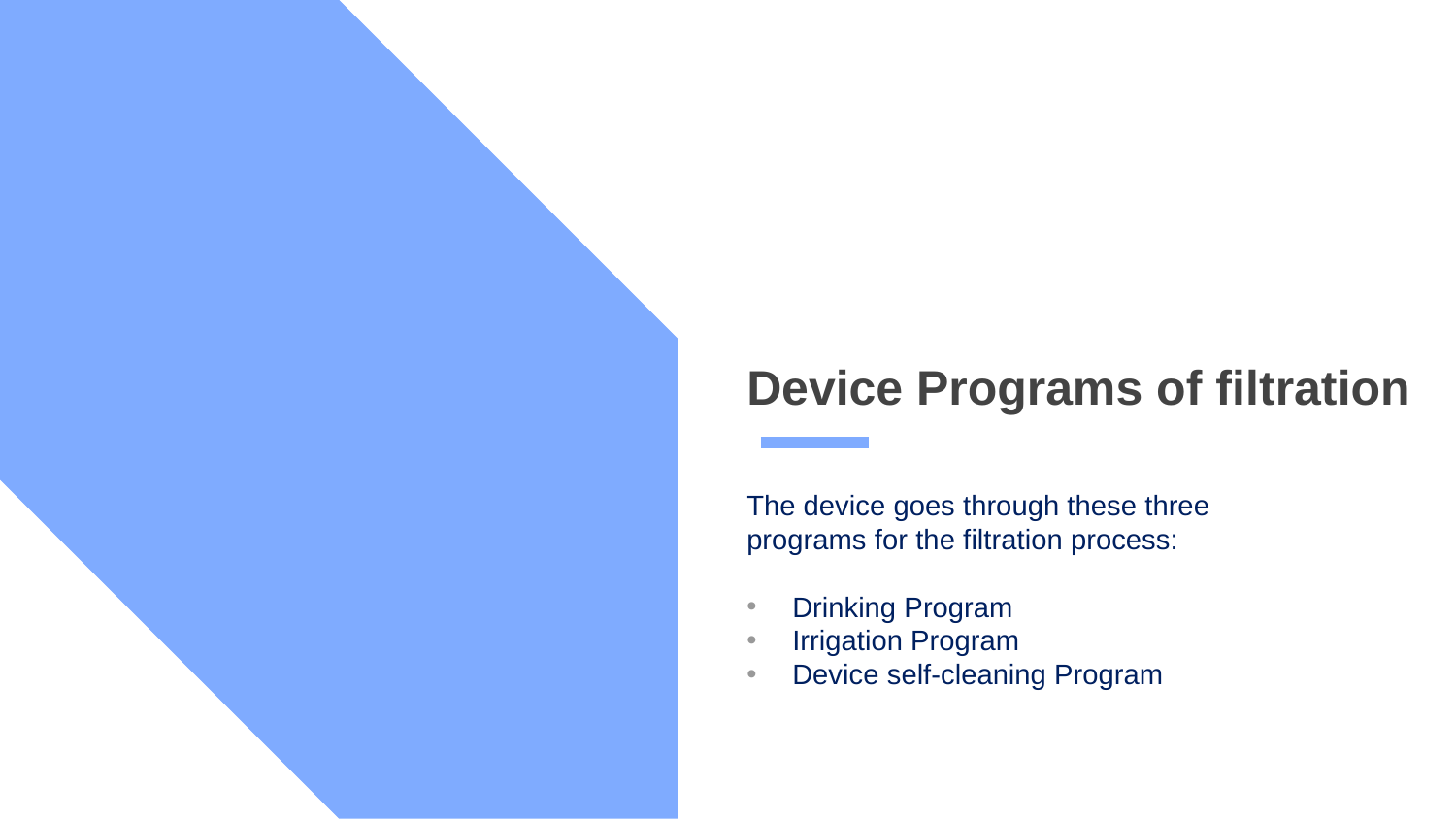

# Device Programs of filtration
The device goes through these three programs for the filtration process:

Drinking Program
Irrigation Program
Device self-cleaning Program